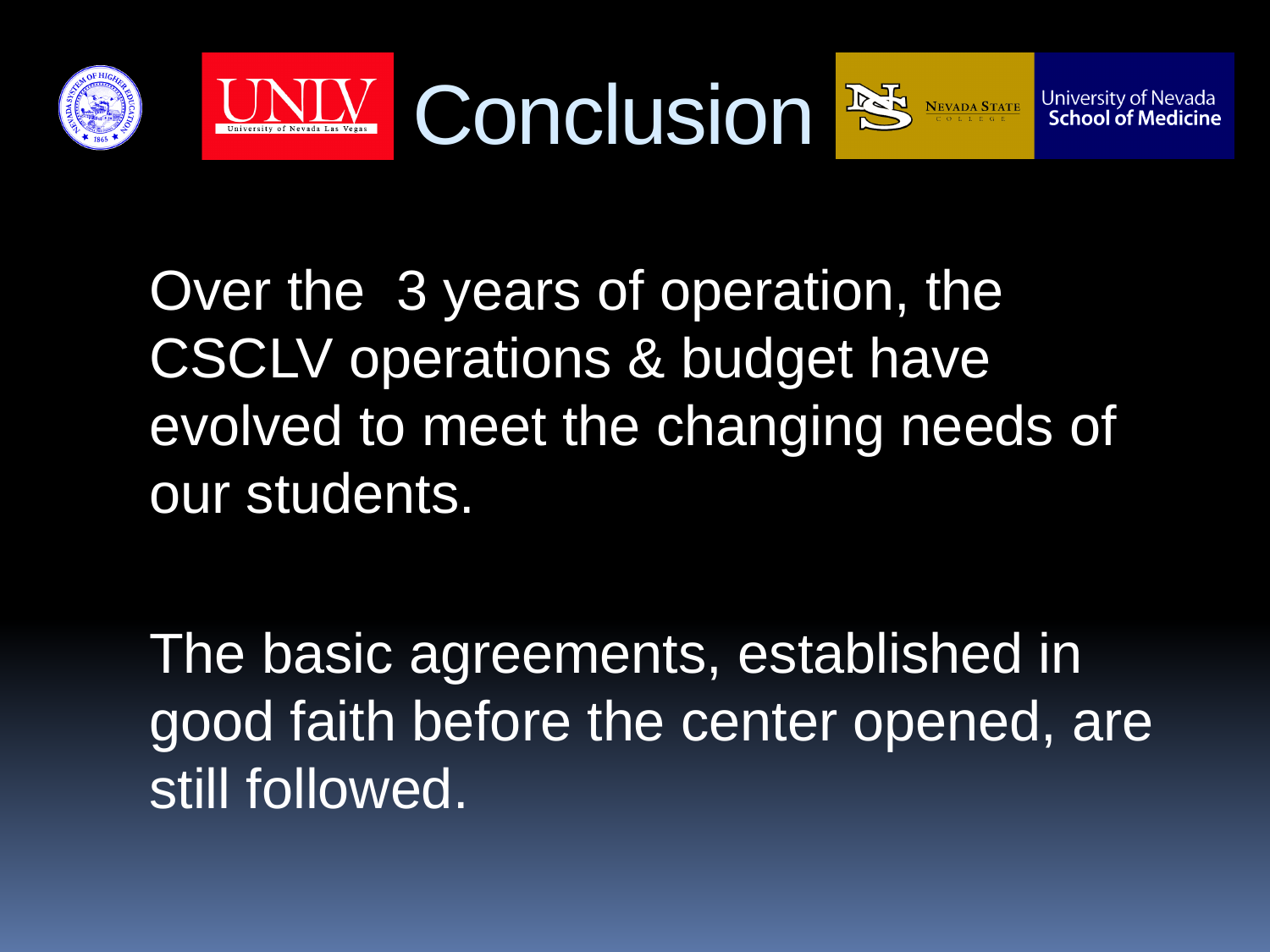

# Conclusion
Over the  3 years of operation, the CSCLV operations & budget have evolved to meet the changing needs of our students.

The basic agreements, established in good faith before the center opened, are still followed.